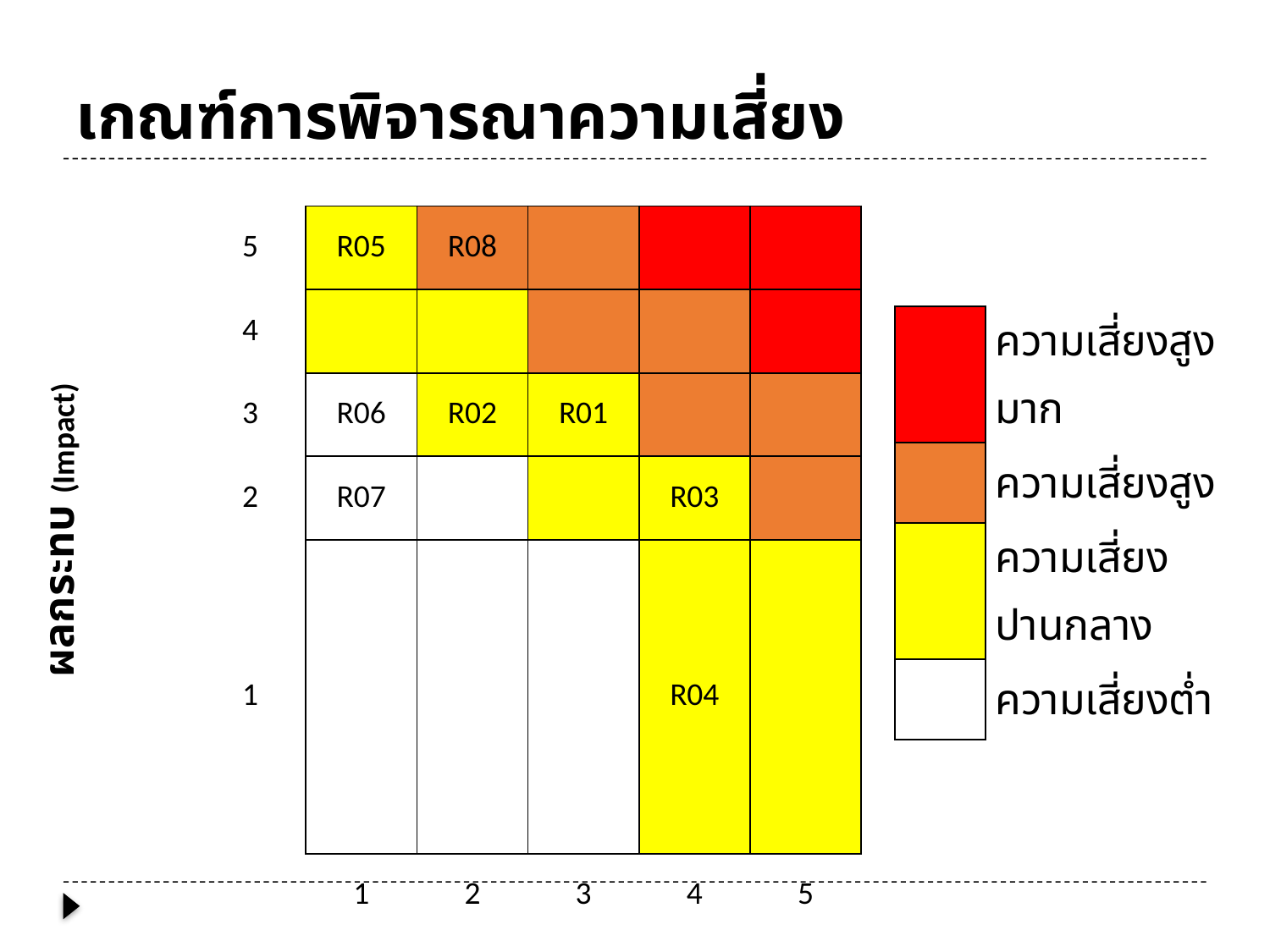

# เกณฑ์การพิจารณาความเสี่ยง
| ผลกระทบ (Impact) | 5 | R05 | R08 |  |  |  |
| --- | --- | --- | --- | --- | --- | --- |
|  | 4 |  |  |  |  |  |
|  | 3 | R06 | R02 | R01 |  |  |
|  | 2 | R07 |  |  | R03 |  |
|  | 1 |  |  |  | R04 |  |
|  |  | 1 | 2 | 3 | 4 | 5 |
|  |  | โอกาสที่จะเกิด (Likelihood) |  |  |  |  |
|  | ความเสี่ยงสูงมาก |
| --- | --- |
|  | ความเสี่ยงสูง |
|  | ความเสี่ยงปานกลาง |
|  | ความเสี่ยงต่ำ |